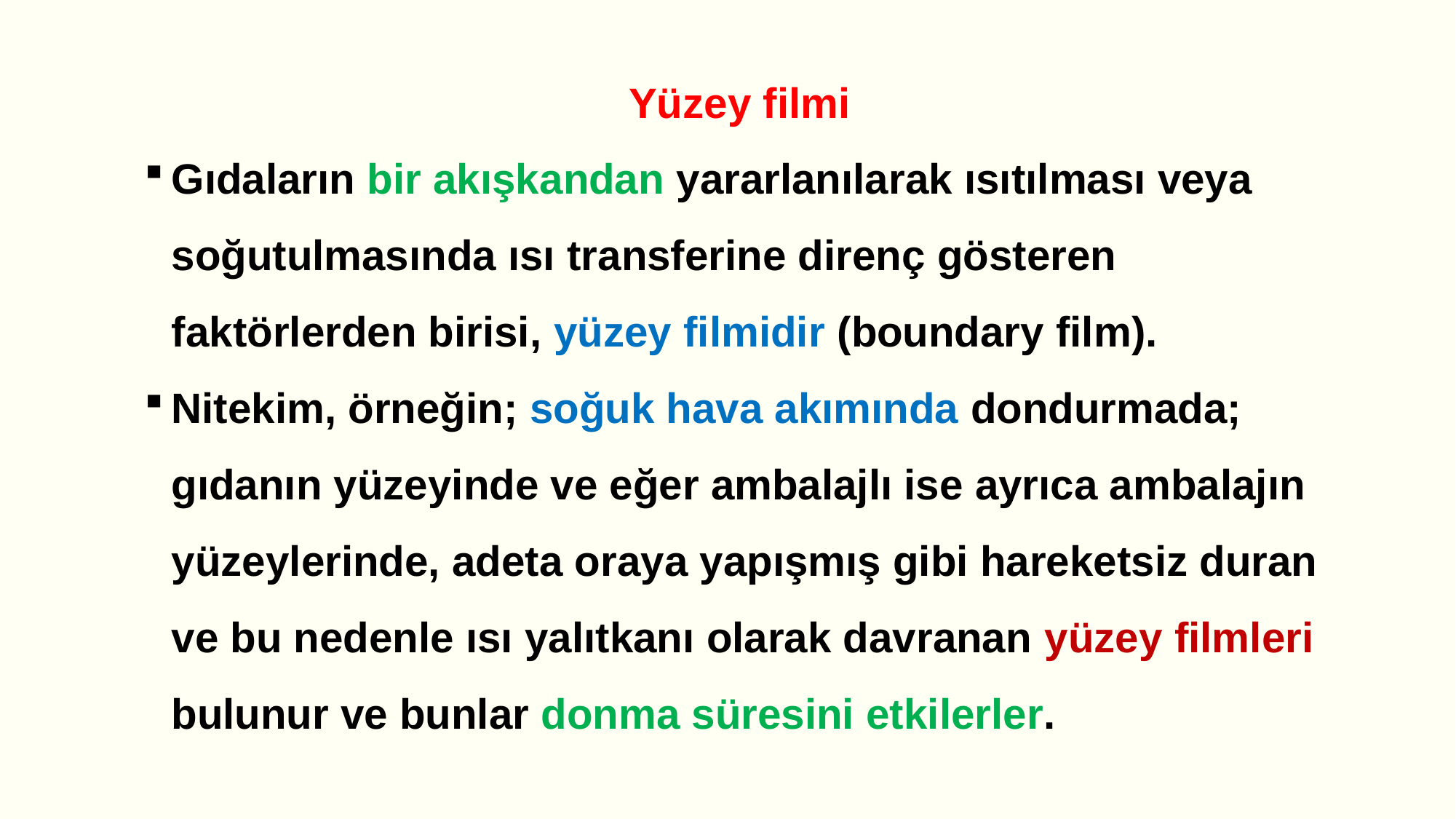

Yüzey filmi
Gıdaların bir akışkandan yararlanılarak ısıtılması veya soğutulmasında ısı transferine direnç gösteren faktörlerden birisi, yüzey filmidir (boundary film).
Nitekim, örneğin; soğuk hava akımında dondurmada; gıdanın yüzeyinde ve eğer ambalajlı ise ayrıca ambalajın yüzeylerinde, adeta oraya yapışmış gibi hareketsiz duran ve bu nedenle ısı yalıtkanı olarak davranan yüzey filmleri bulunur ve bunlar donma süresini etkilerler.